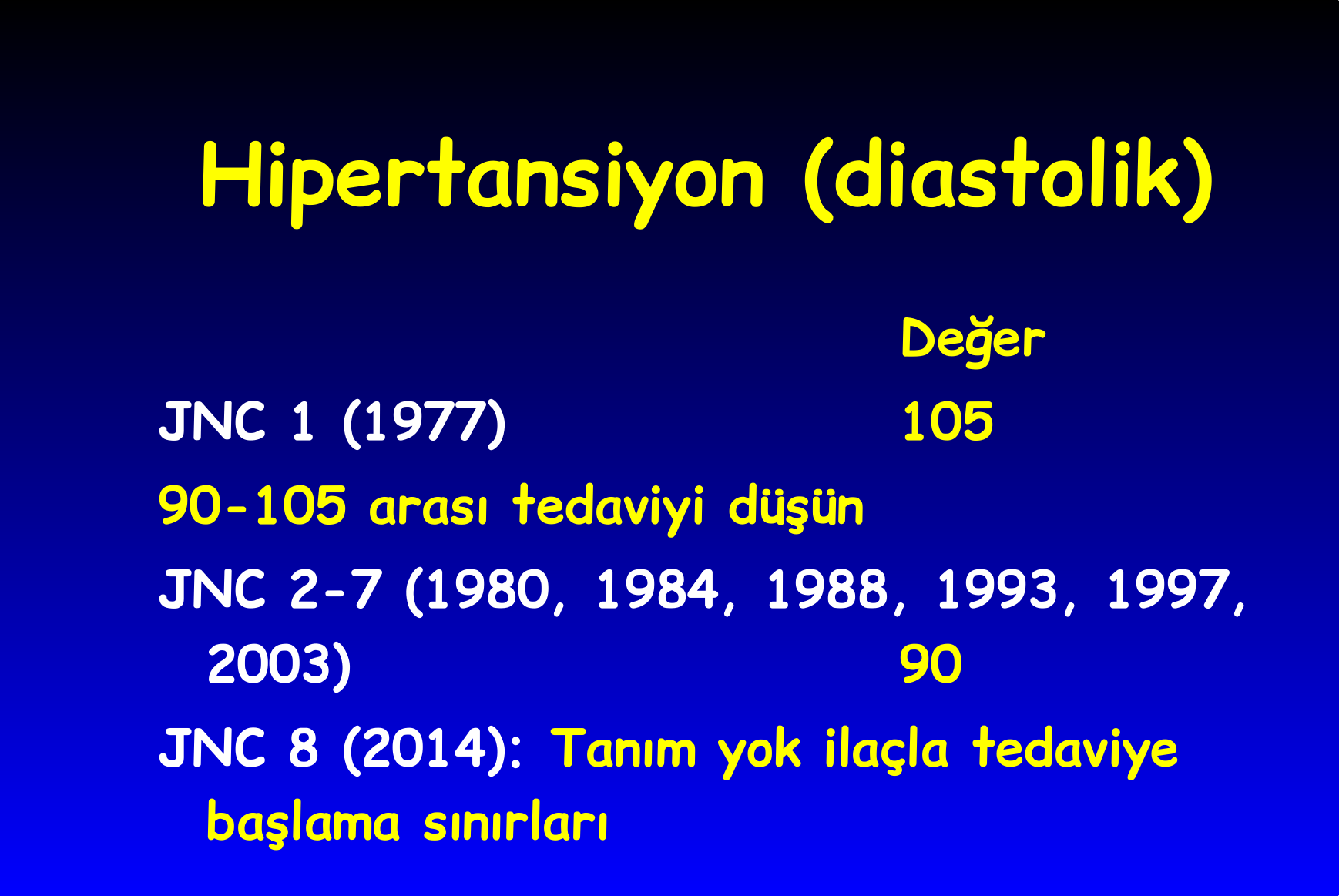

# Hipertansiyon (diastolik)
							Değer
JNC 1 (1977)				105
90-105 arası tedaviyi düşün
JNC 2-7 (1980, 1984, 1988, 1993, 1997, 2003)  					90
JNC 8 (2014): Tanım yok ilaçla tedaviye başlama sınırları